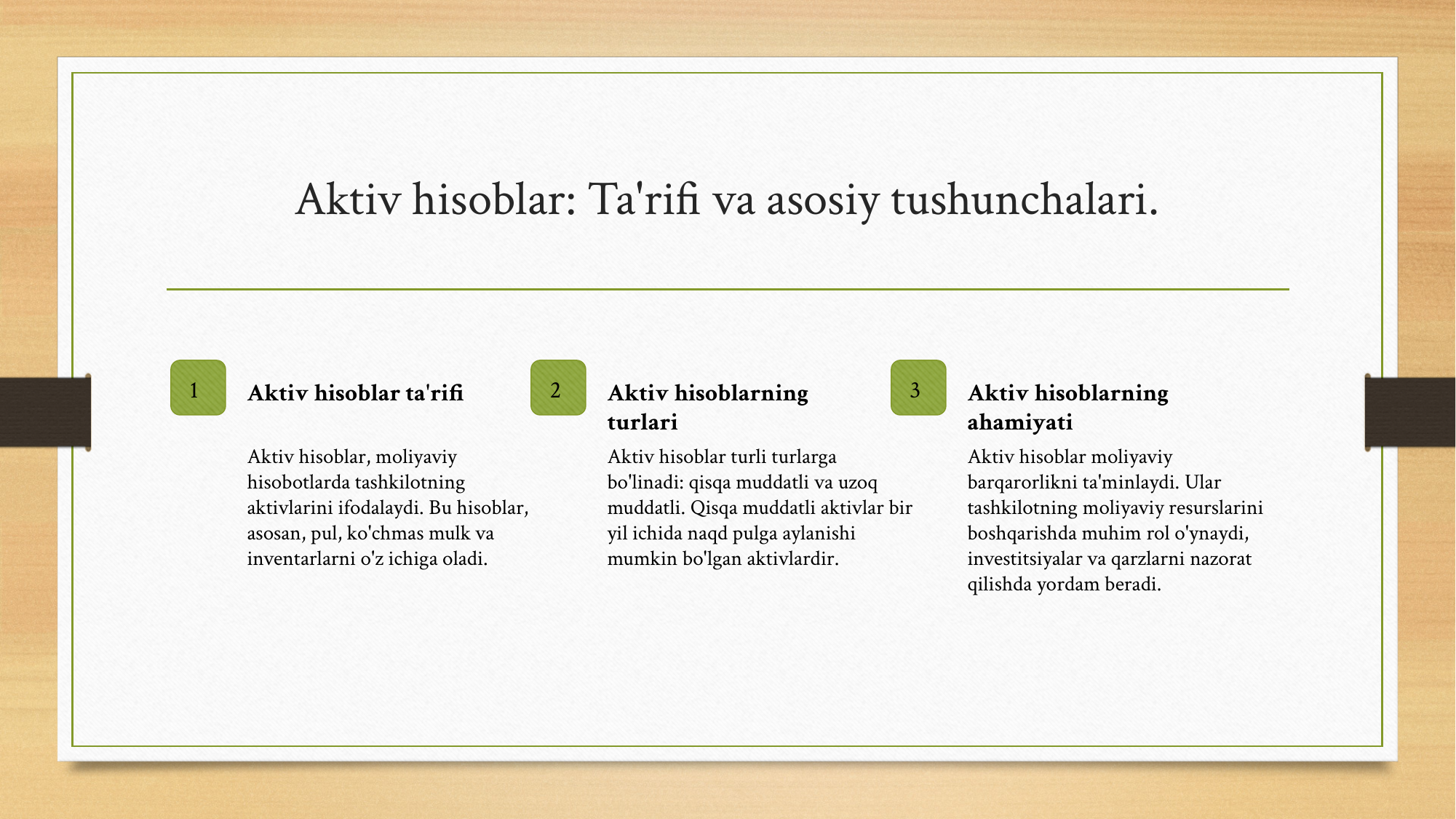

# Aktiv hisoblar: Ta'rifi va asosiy tushunchalari.

1
2
3
Aktiv hisoblar ta'rifi
Aktiv hisoblarning turlari
Aktiv hisoblarning ahamiyati
Aktiv hisoblar, moliyaviy hisobotlarda tashkilotning aktivlarini ifodalaydi. Bu hisoblar, asosan, pul, ko'chmas mulk va inventarlarni o'z ichiga oladi.
Aktiv hisoblar turli turlarga bo'linadi: qisqa muddatli va uzoq muddatli. Qisqa muddatli aktivlar bir yil ichida naqd pulga aylanishi mumkin bo'lgan aktivlardir.
Aktiv hisoblar moliyaviy barqarorlikni ta'minlaydi. Ular tashkilotning moliyaviy resurslarini boshqarishda muhim rol o'ynaydi, investitsiyalar va qarzlarni nazorat qilishda yordam beradi.